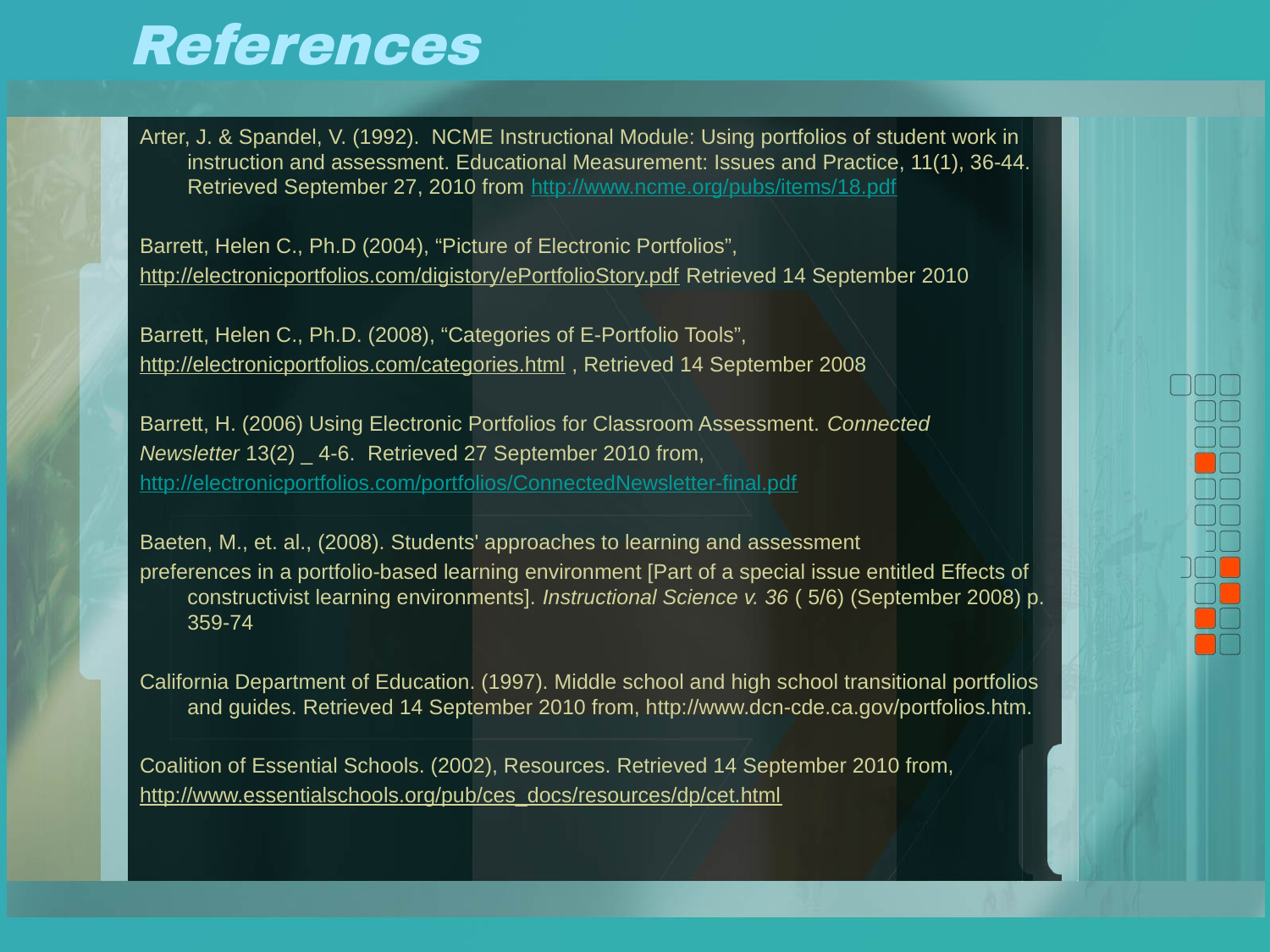

# References
Arter, J. & Spandel, V. (1992).  NCME Instructional Module: Using portfolios of student work in instruction and assessment. Educational Measurement: Issues and Practice, 11(1), 36-44.  Retrieved September 27, 2010 from http://www.ncme.org/pubs/items/18.pdf

Barrett, Helen C., Ph.D (2004), “Picture of Electronic Portfolios”,
http://electronicportfolios.com/digistory/ePortfolioStory.pdf Retrieved 14 September 2010

Barrett, Helen C., Ph.D. (2008), “Categories of E-Portfolio Tools”,
http://electronicportfolios.com/categories.html , Retrieved 14 September 2008

Barrett, H. (2006) Using Electronic Portfolios for Classroom Assessment. Connected
Newsletter 13(2) _ 4-6.  Retrieved 27 September 2010 from,
http://electronicportfolios.com/portfolios/ConnectedNewsletter-final.pdf

Baeten, M., et. al., (2008). Students' approaches to learning and assessment
preferences in a portfolio-based learning environment [Part of a special issue entitled Effects of constructivist learning environments]. Instructional Science v. 36 ( 5/6) (September 2008) p. 359-74

California Department of Education. (1997). Middle school and high school transitional portfolios and guides. Retrieved 14 September 2010 from, http://www.dcn-cde.ca.gov/portfolios.htm.

Coalition of Essential Schools. (2002), Resources. Retrieved 14 September 2010 from,
http://www.essentialschools.org/pub/ces_docs/resources/dp/cet.html